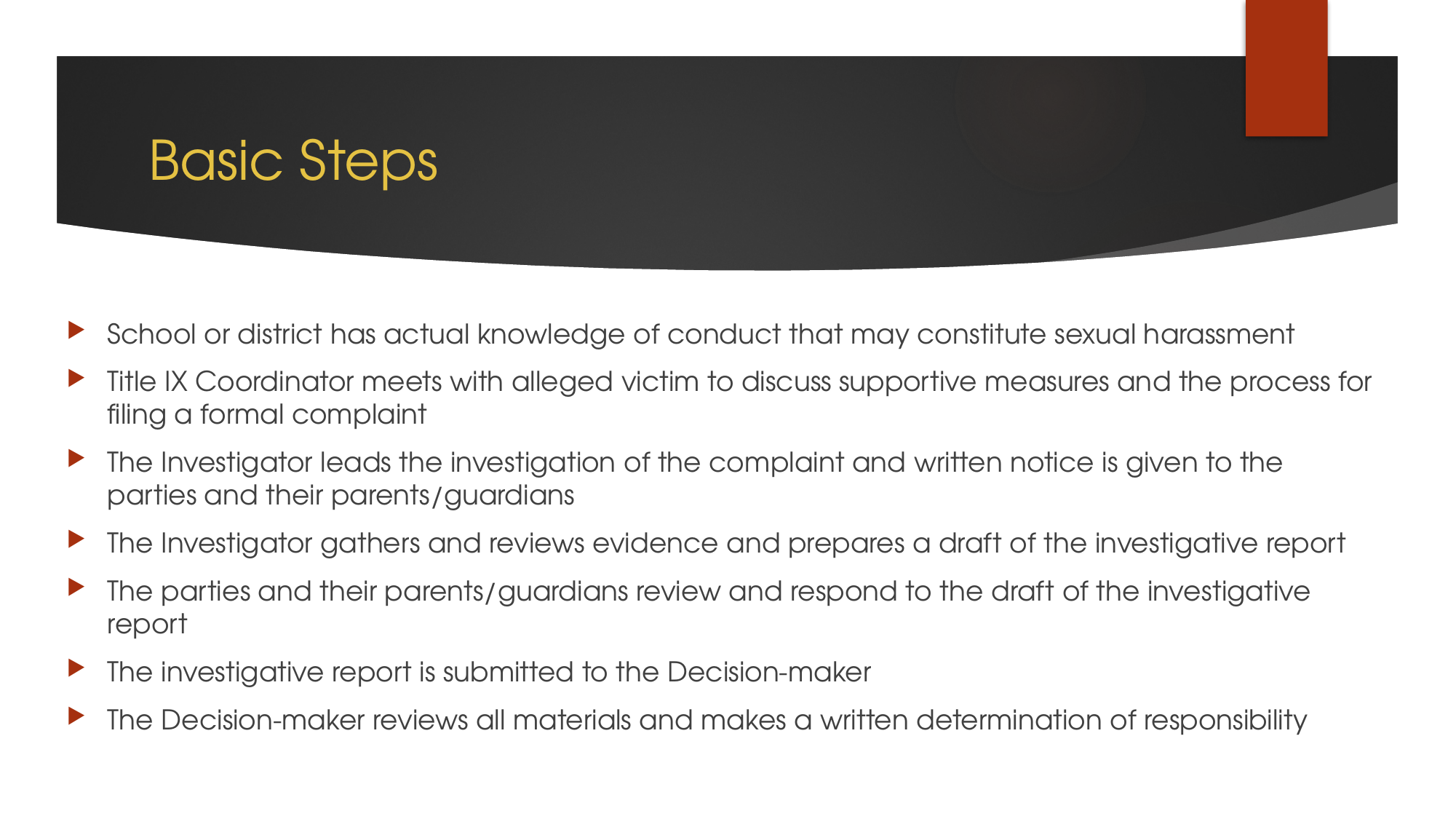

# Basic Steps
School or district has actual knowledge of conduct that may constitute sexual harassment
Title IX Coordinator meets with alleged victim to discuss supportive measures and the process for filing a formal complaint
The Investigator leads the investigation of the complaint and written notice is given to the parties and their parents/guardians
The Investigator gathers and reviews evidence and prepares a draft of the investigative report
The parties and their parents/guardians review and respond to the draft of the investigative report
The investigative report is submitted to the Decision-maker
The Decision-maker reviews all materials and makes a written determination of responsibility